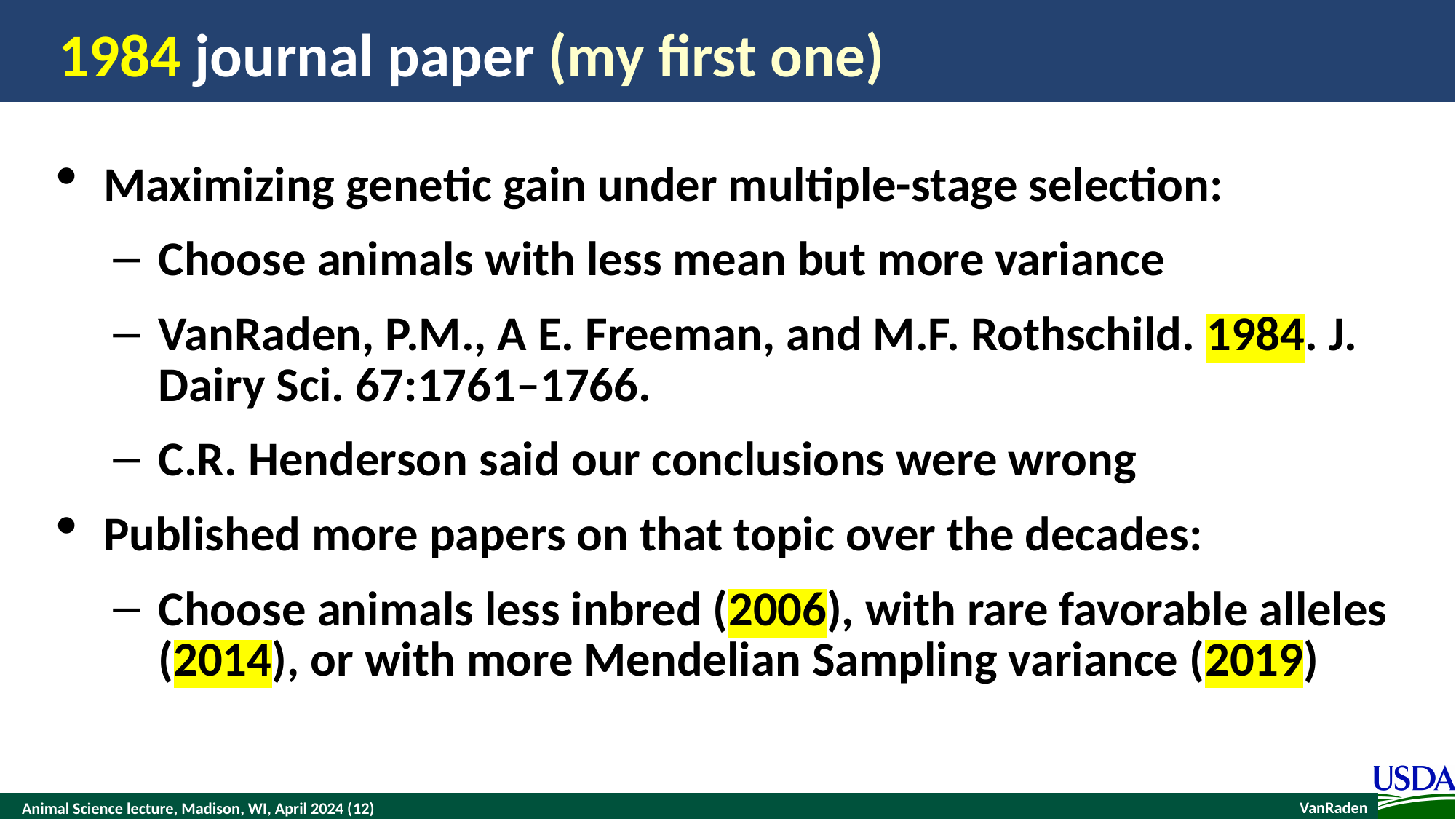

# 1984 journal paper (my first one)
Maximizing genetic gain under multiple-stage selection:
Choose animals with less mean but more variance
VanRaden, P.M., A E. Freeman, and M.F. Rothschild. 1984. J. Dairy Sci. 67:1761–1766.
C.R. Henderson said our conclusions were wrong
Published more papers on that topic over the decades:
Choose animals less inbred (2006), with rare favorable alleles (2014), or with more Mendelian Sampling variance (2019)